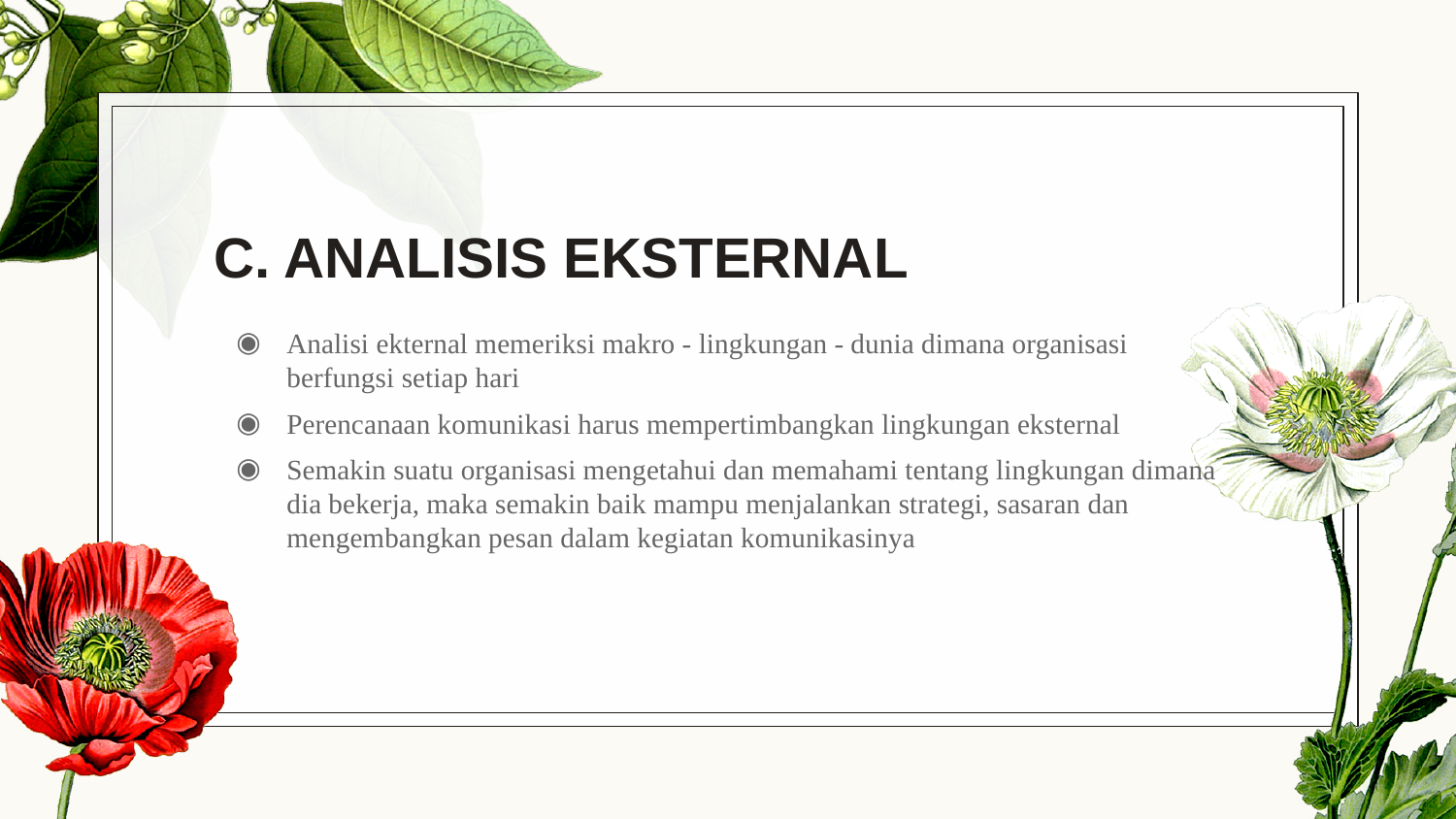

# C. ANALISIS EKSTERNAL
Analisi ekternal memeriksi makro - lingkungan - dunia dimana organisasi berfungsi setiap hari
Perencanaan komunikasi harus mempertimbangkan lingkungan eksternal
Semakin suatu organisasi mengetahui dan memahami tentang lingkungan dimana dia bekerja, maka semakin baik mampu menjalankan strategi, sasaran dan mengembangkan pesan dalam kegiatan komunikasinya
11